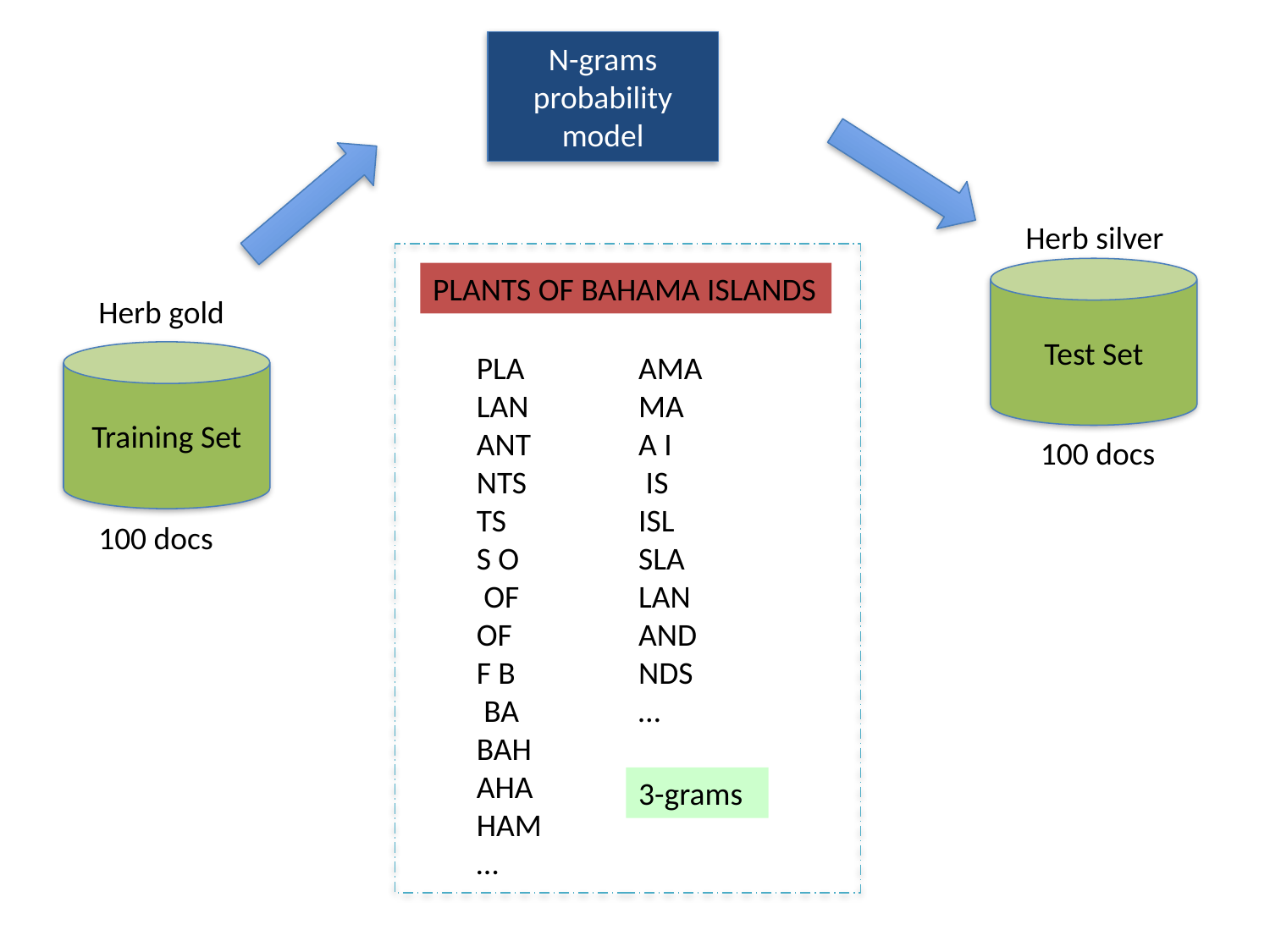

N-grams probability model

Herb silver

Test Set
PLANTS OF BAHAMA ISLANDS
Herb gold
PLA
LAN
ANT
NTS
TS
S O
 OF
OF
F B
 BA
BAH
AHA
HAM
…
AMA
MA
A I
 IS
ISL
SLA
LAN
AND
NDS
…
Training Set
100 docs
100 docs
3-grams